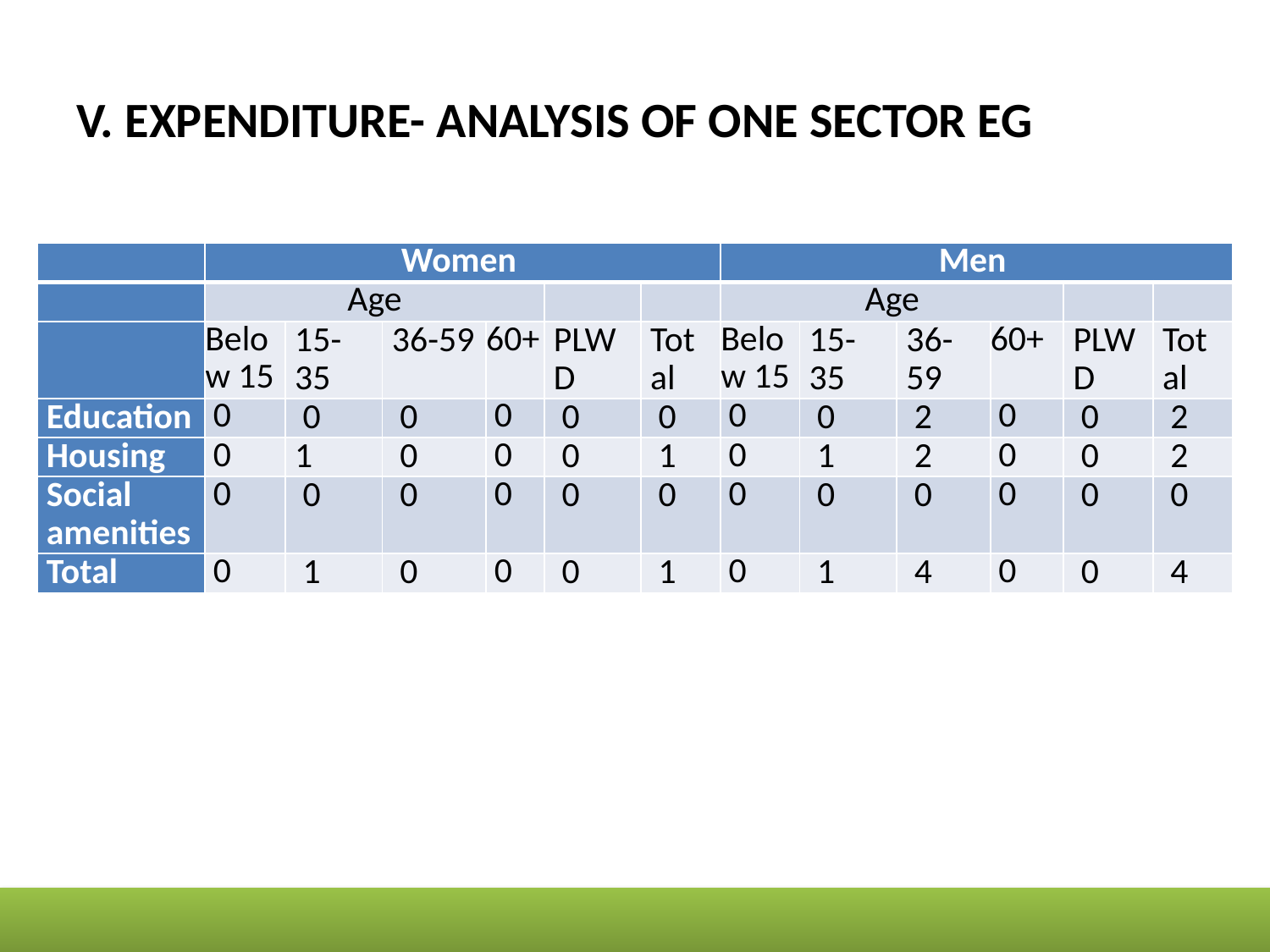

# V. EXPENDITURE- ANALYSIS OF ONE SECTOR EG
|  | Women |  |  |  |  |  | Men |  |  |  |  |  |
| --- | --- | --- | --- | --- | --- | --- | --- | --- | --- | --- | --- | --- |
|  | Age |  |  |  |  |  | Age |  |  |  |  |  |
|  | Below 15 | 15-35 | 36-59 | 60+ | PLWD | Total | Below 15 | 15-35 | 36-59 | 60+ | PLWD | Total |
| Education | 0 | 0 | 0 | 0 | 0 | 0 | 0 | 0 | 2 | 0 | 0 | 2 |
| Housing | 0 | 1 | 0 | 0 | 0 | 1 | 0 | 1 | 2 | 0 | 0 | 2 |
| Social amenities | 0 | 0 | 0 | 0 | 0 | 0 | 0 | 0 | 0 | 0 | 0 | 0 |
| Total | 0 | 1 | 0 | 0 | 0 | 1 | 0 | 1 | 4 | 0 | 0 | 4 |